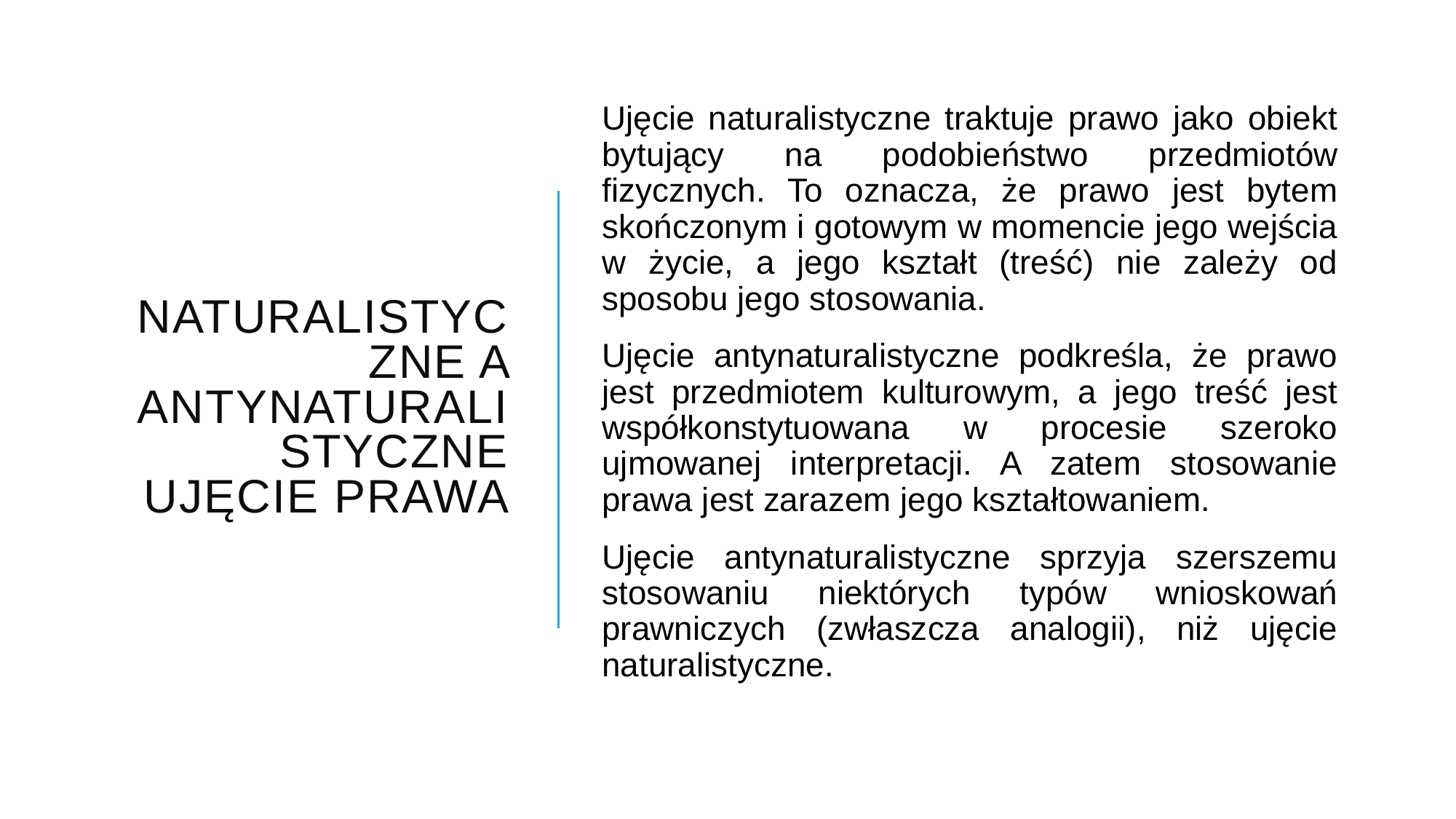

# Naturalistyczne a antynaturalistyczne ujęcie prawa
Ujęcie naturalistyczne traktuje prawo jako obiekt bytujący na podobieństwo przedmiotów fizycznych. To oznacza, że prawo jest bytem skończonym i gotowym w momencie jego wejścia w życie, a jego kształt (treść) nie zależy od sposobu jego stosowania.
Ujęcie antynaturalistyczne podkreśla, że prawo jest przedmiotem kulturowym, a jego treść jest współkonstytuowana w procesie szeroko ujmowanej interpretacji. A zatem stosowanie prawa jest zarazem jego kształtowaniem.
Ujęcie antynaturalistyczne sprzyja szerszemu stosowaniu niektórych typów wnioskowań prawniczych (zwłaszcza analogii), niż ujęcie naturalistyczne.